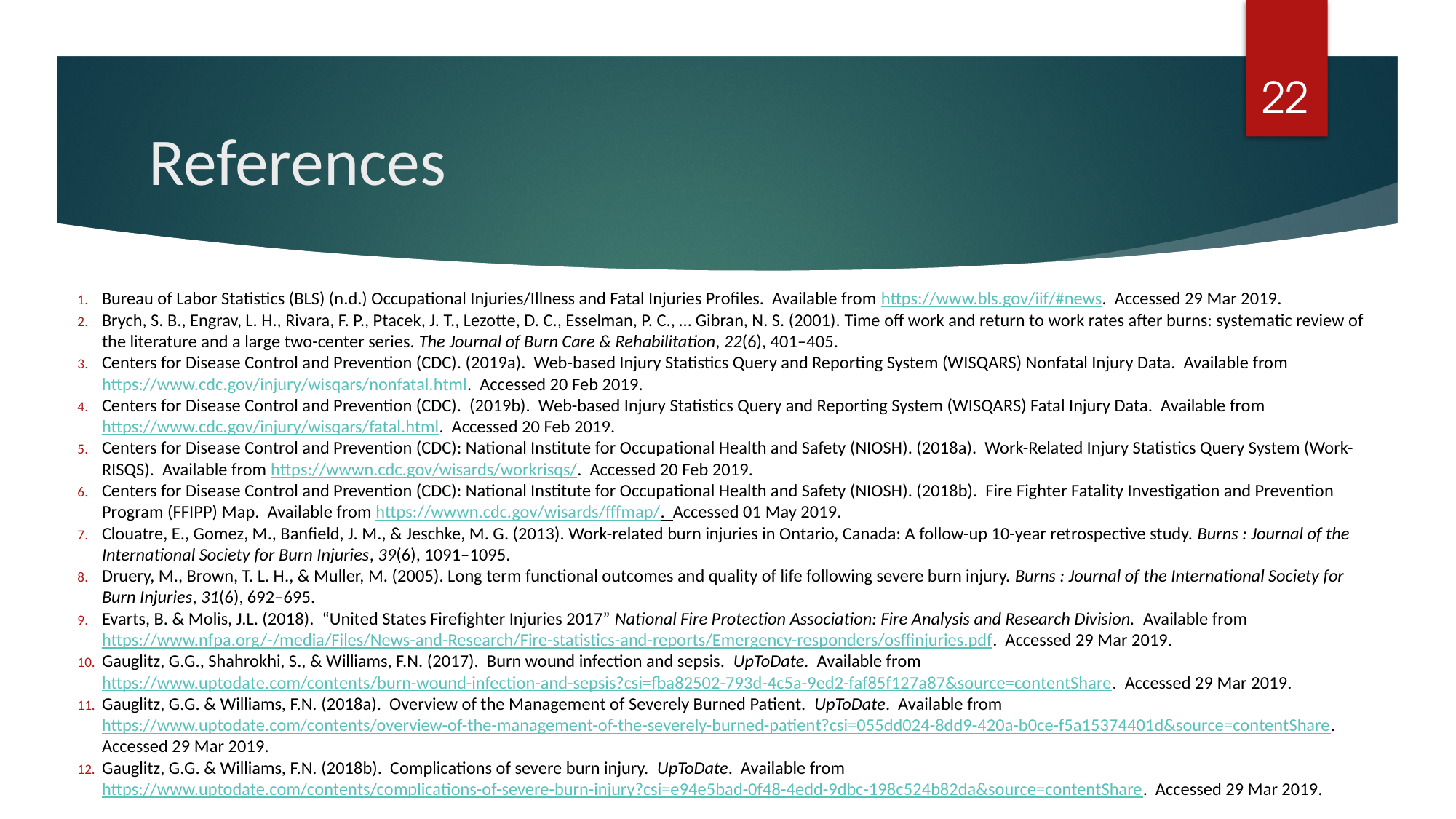

22
# References
Bureau of Labor Statistics (BLS) (n.d.) Occupational Injuries/Illness and Fatal Injuries Profiles.  Available from https://www.bls.gov/iif/#news.  Accessed 29 Mar 2019.
Brych, S. B., Engrav, L. H., Rivara, F. P., Ptacek, J. T., Lezotte, D. C., Esselman, P. C., … Gibran, N. S. (2001). Time off work and return to work rates after burns: systematic review of the literature and a large two-center series. The Journal of Burn Care & Rehabilitation, 22(6), 401–405.
Centers for Disease Control and Prevention (CDC). (2019a).  Web-based Injury Statistics Query and Reporting System (WISQARS) Nonfatal Injury Data.  Available from https://www.cdc.gov/injury/wisqars/nonfatal.html.  Accessed 20 Feb 2019.
Centers for Disease Control and Prevention (CDC).  (2019b).  Web-based Injury Statistics Query and Reporting System (WISQARS) Fatal Injury Data.  Available from https://www.cdc.gov/injury/wisqars/fatal.html.  Accessed 20 Feb 2019.
Centers for Disease Control and Prevention (CDC): National Institute for Occupational Health and Safety (NIOSH). (2018a).  Work-Related Injury Statistics Query System (Work-RISQS).  Available from https://wwwn.cdc.gov/wisards/workrisqs/.  Accessed 20 Feb 2019.
Centers for Disease Control and Prevention (CDC): National Institute for Occupational Health and Safety (NIOSH). (2018b).  Fire Fighter Fatality Investigation and Prevention Program (FFIPP) Map.  Available from https://wwwn.cdc.gov/wisards/fffmap/.  Accessed 01 May 2019.
Clouatre, E., Gomez, M., Banfield, J. M., & Jeschke, M. G. (2013). Work-related burn injuries in Ontario, Canada: A follow-up 10-year retrospective study. Burns : Journal of the International Society for Burn Injuries, 39(6), 1091–1095.
Druery, M., Brown, T. L. H., & Muller, M. (2005). Long term functional outcomes and quality of life following severe burn injury. Burns : Journal of the International Society for Burn Injuries, 31(6), 692–695.
Evarts, B. & Molis, J.L. (2018).  “United States Firefighter Injuries 2017” National Fire Protection Association: Fire Analysis and Research Division.  Available from https://www.nfpa.org/-/media/Files/News-and-Research/Fire-statistics-and-reports/Emergency-responders/osffinjuries.pdf.  Accessed 29 Mar 2019.
Gauglitz, G.G., Shahrokhi, S., & Williams, F.N. (2017).  Burn wound infection and sepsis.  UpToDate.  Available from https://www.uptodate.com/contents/burn-wound-infection-and-sepsis?csi=fba82502-793d-4c5a-9ed2-faf85f127a87&source=contentShare.  Accessed 29 Mar 2019.
Gauglitz, G.G. & Williams, F.N. (2018a).  Overview of the Management of Severely Burned Patient.  UpToDate.  Available from https://www.uptodate.com/contents/overview-of-the-management-of-the-severely-burned-patient?csi=055dd024-8dd9-420a-b0ce-f5a15374401d&source=contentShare.  Accessed 29 Mar 2019.
Gauglitz, G.G. & Williams, F.N. (2018b).  Complications of severe burn injury.  UpToDate.  Available from https://www.uptodate.com/contents/complications-of-severe-burn-injury?csi=e94e5bad-0f48-4edd-9dbc-198c524b82da&source=contentShare.  Accessed 29 Mar 2019.